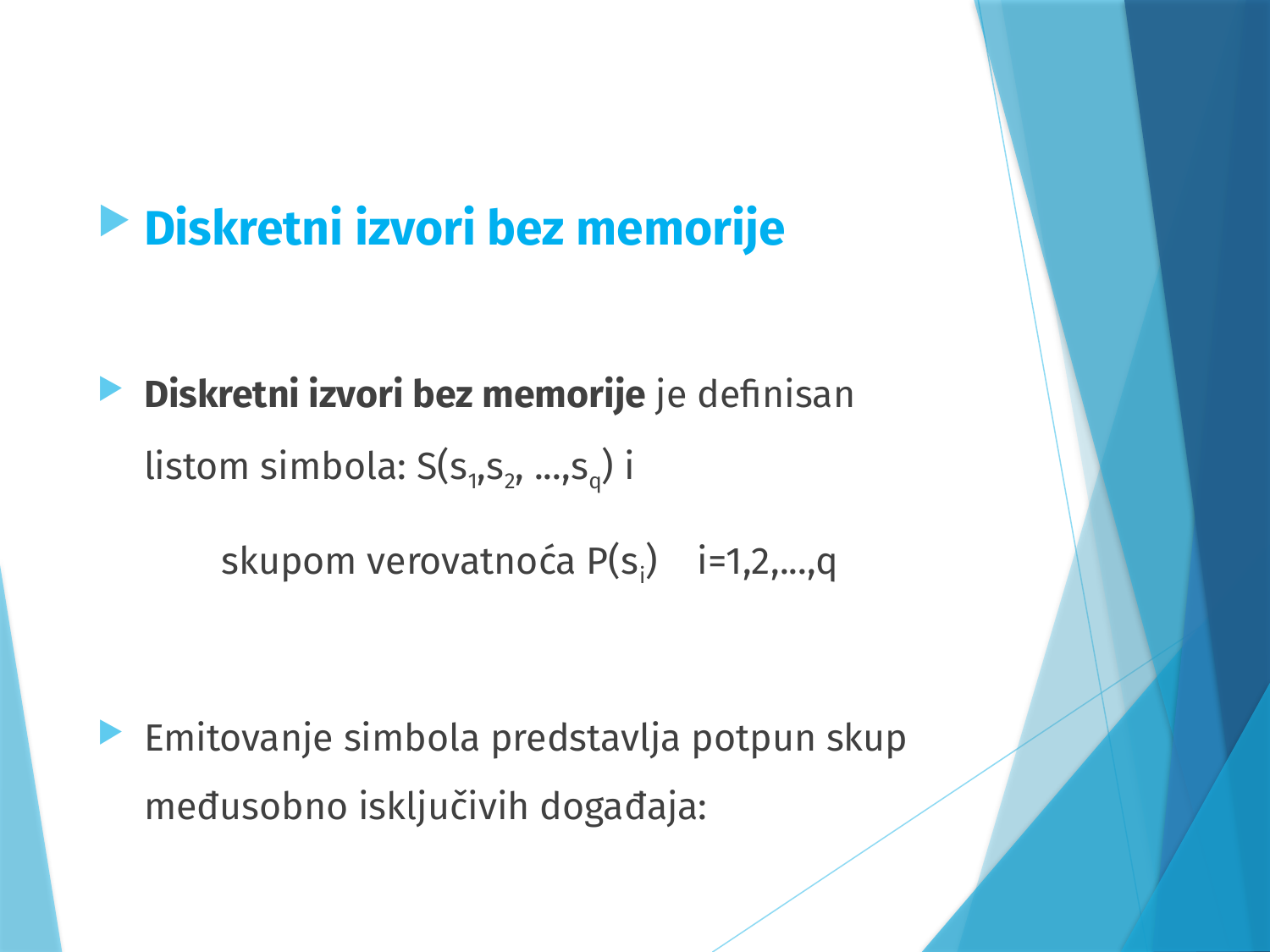

#
Diskretni izvori bez memorije

Diskretni izvori bez memorije je definisan listom simbola: S(s1,s2, ...,sq) i
	skupom verovatnoća P(si)    i=1,2,...,q

Emitovanje simbola predstavlja potpun skup međusobno isključivih događaja: